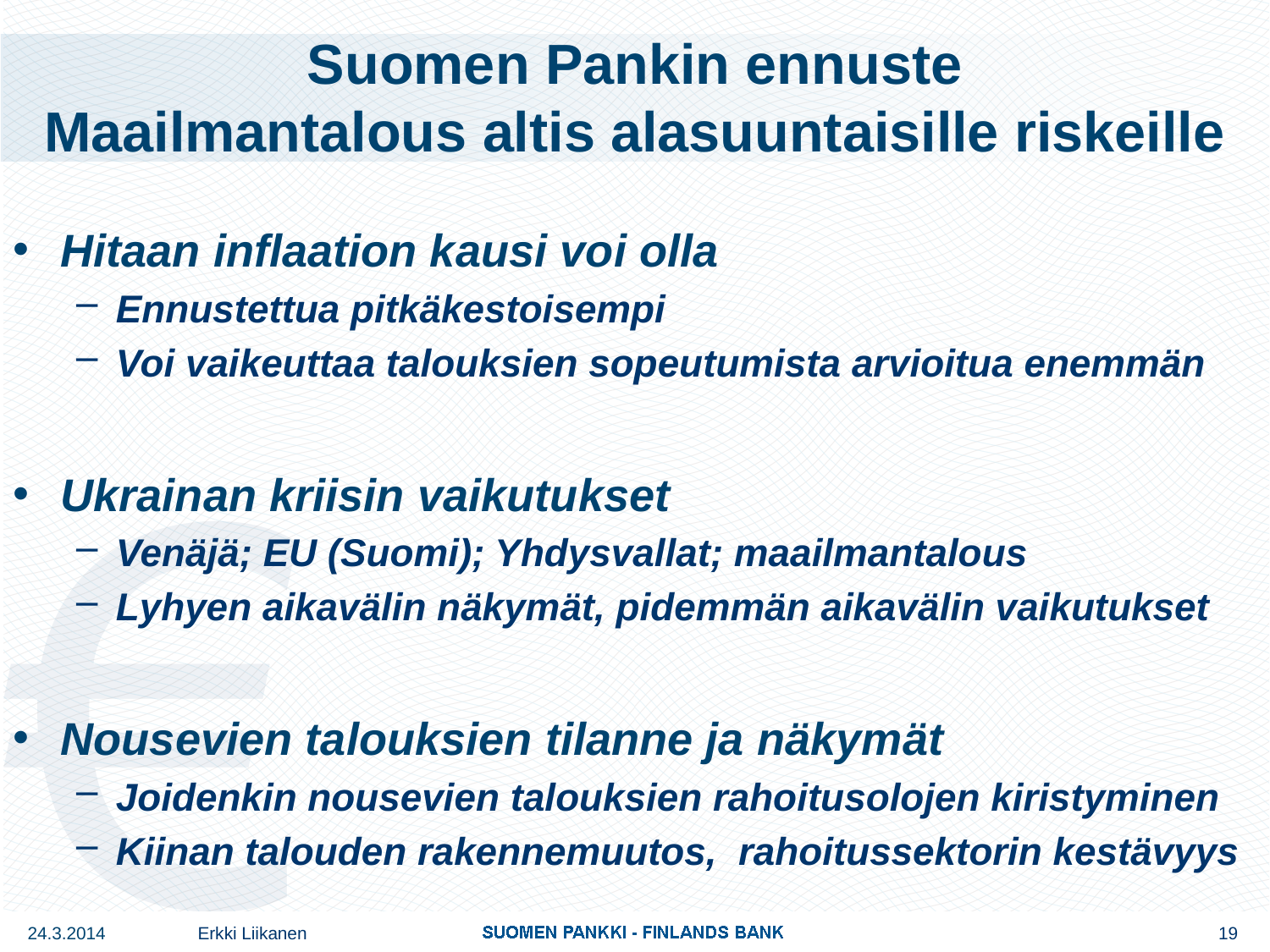

# Suomen Pankin ennuste Maailmantalous altis alasuuntaisille riskeille
Hitaan inflaation kausi voi olla
Ennustettua pitkäkestoisempi
Voi vaikeuttaa talouksien sopeutumista arvioitua enemmän

Ukrainan kriisin vaikutukset
Venäjä; EU (Suomi); Yhdysvallat; maailmantalous
Lyhyen aikavälin näkymät, pidemmän aikavälin vaikutukset

Nousevien talouksien tilanne ja näkymät
Joidenkin nousevien talouksien rahoitusolojen kiristyminen
Kiinan talouden rakennemuutos,  rahoitussektorin kestävyys
24.3.2014
Erkki Liikanen
19